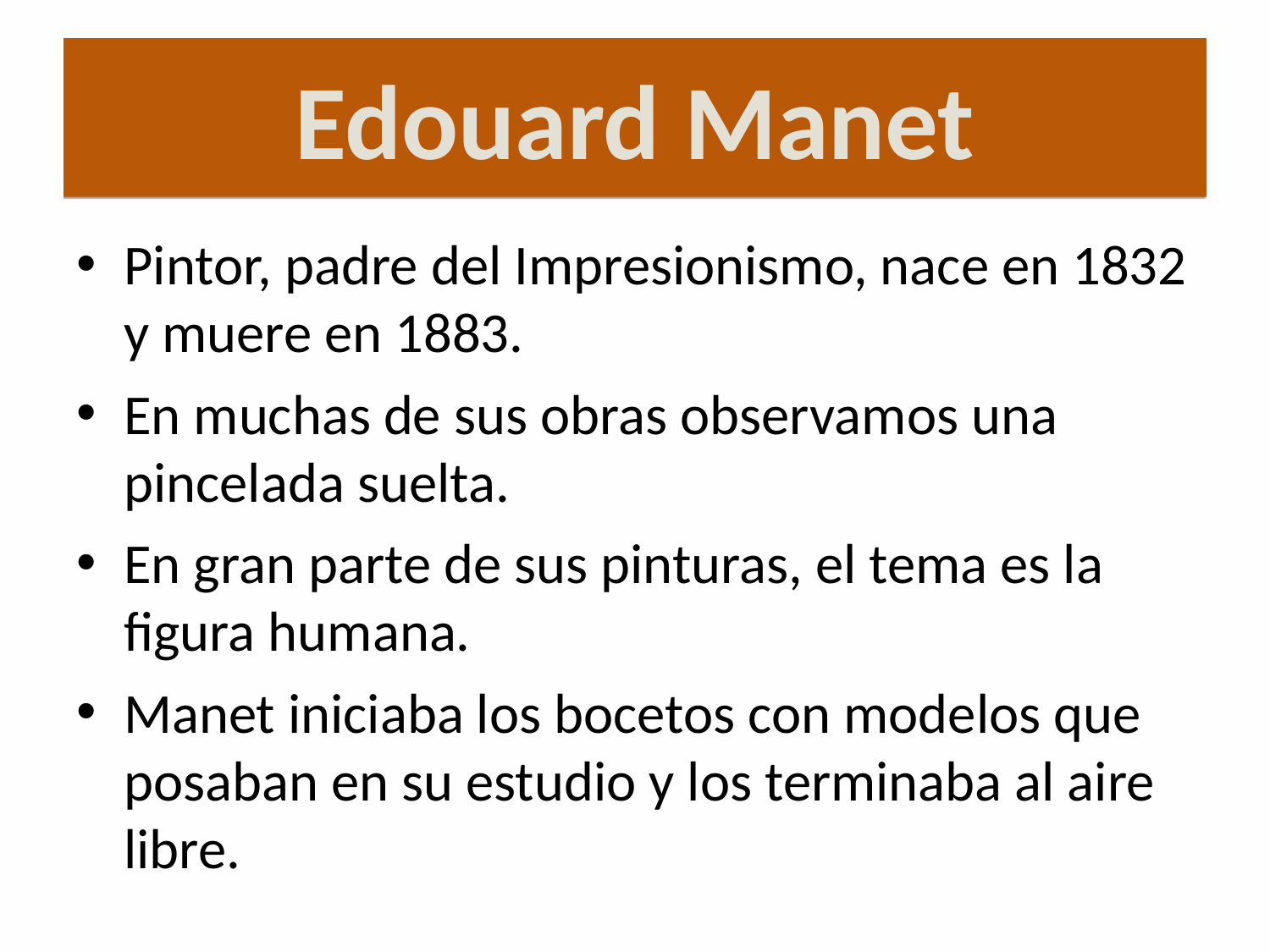

# Edouard Manet
Pintor, padre del Impresionismo, nace en 1832 y muere en 1883.
En muchas de sus obras observamos una pincelada suelta.
En gran parte de sus pinturas, el tema es la figura humana.
Manet iniciaba los bocetos con modelos que posaban en su estudio y los terminaba al aire libre.